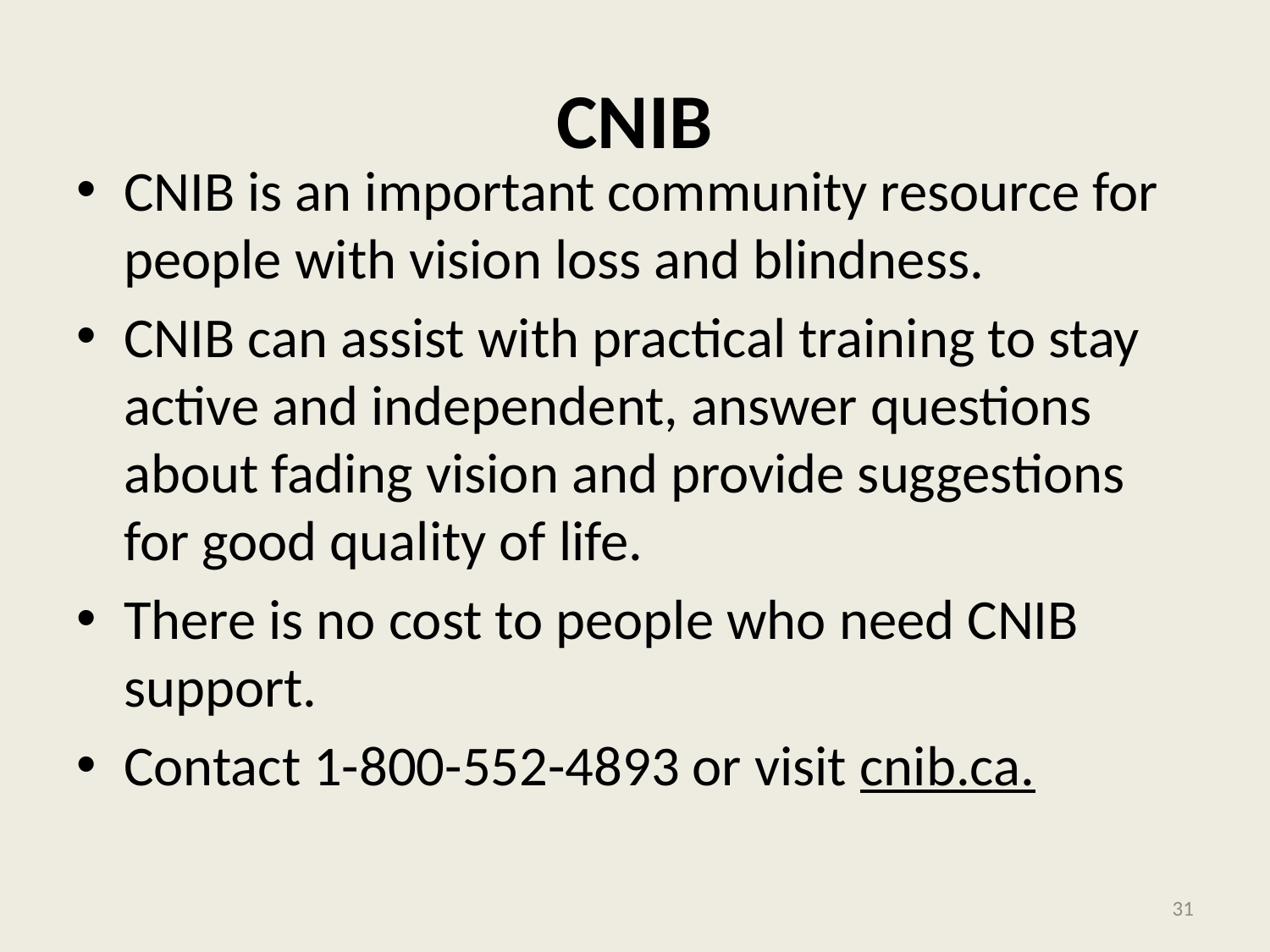

# CNIB
CNIB is an important community resource for people with vision loss and blindness.
CNIB can assist with practical training to stay active and independent, answer questions about fading vision and provide suggestions for good quality of life.
There is no cost to people who need CNIB support.
Contact 1-800-552-4893 or visit cnib.ca.
31